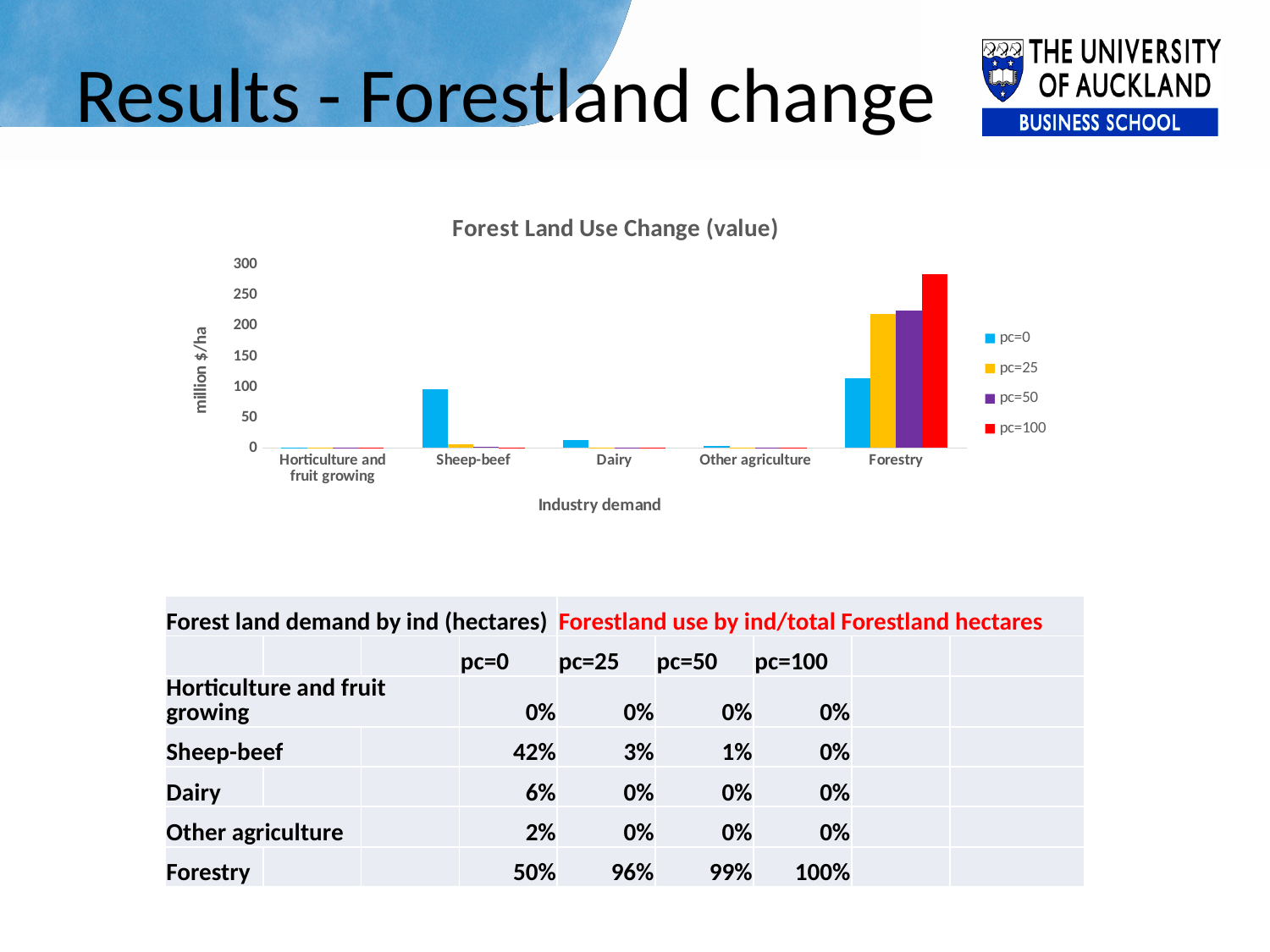

# Results - Forestland change

### Chart: Forest Land Use Change (value)

| Category | pc=0 | pc=25 | pc=50 | pc=100 |
|---|---|---|---|---|
| Horticulture and fruit growing | 0.794 | 0.048 | 0.011 | 0.001 |
| Sheep-beef | 96.248 | 6.317 | 1.656 | 0.473 |
| Dairy | 12.7 | 0.698 | 0.143 | 0.001 |
| Other agriculture | 3.882 | 0.177 | 0.038 | 0.007 |
| Forestry | 114.204 | 220.589 | 225.981 | 284.885 |
| Forest land demand by ind (hectares) |  |  |  | Forestland use by ind/total Forestland hectares |  |  |  |  |
| --- | --- | --- | --- | --- | --- | --- | --- | --- |
|  |  |  | pc=0 | pc=25 | pc=50 | pc=100 |  |  |
| Horticulture and fruit growing |  |  | 0% | 0% | 0% | 0% |  |  |
| Sheep-beef |  |  | 42% | 3% | 1% | 0% |  |  |
| Dairy |  |  | 6% | 0% | 0% | 0% |  |  |
| Other agriculture |  |  | 2% | 0% | 0% | 0% |  |  |
| Forestry |  |  | 50% | 96% | 99% | 100% |  |  |